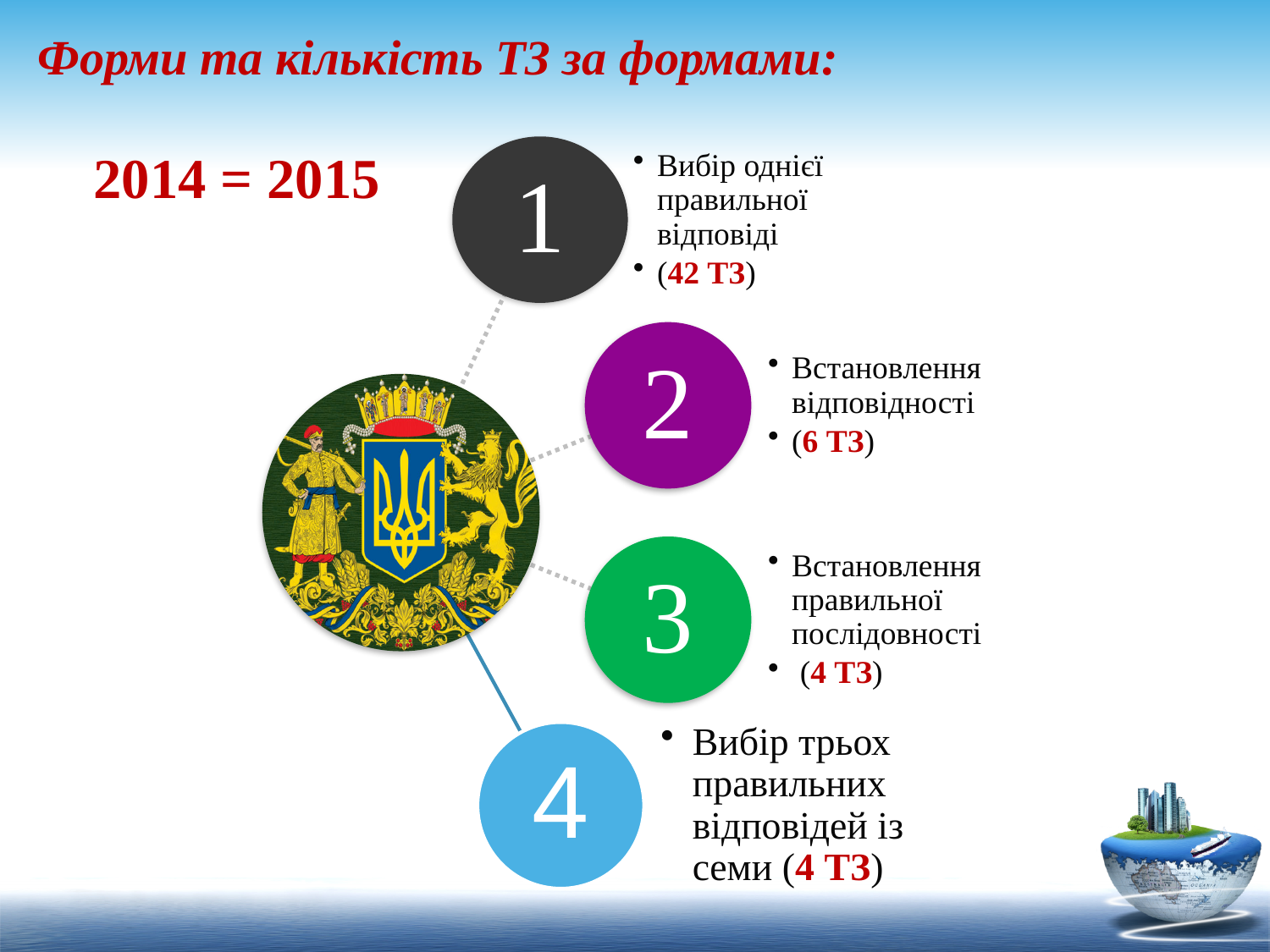

# Форми та кількість ТЗ за формами:
2014 = 2015
1
Вибір однієї правильної відповіді
(42 ТЗ)
2
Встановлення відповідності
(6 ТЗ)
3
Встановлення правильної послідовності
 (4 ТЗ)
4
Вибір трьох правильних відповідей із семи (4 ТЗ)